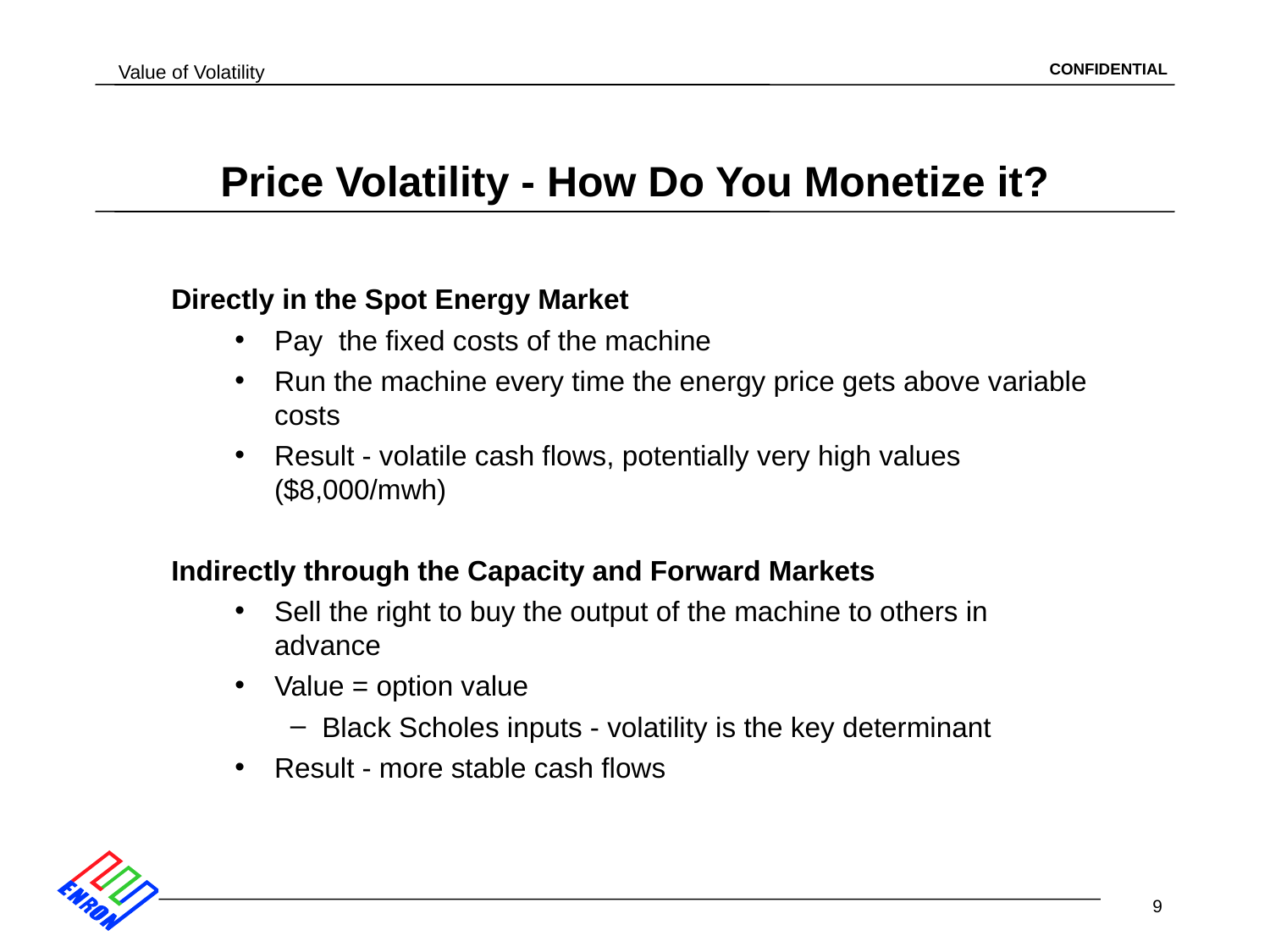

# Price Volatility - How Do You Monetize it?
Directly in the Spot Energy Market
Pay  the fixed costs of the machine
Run the machine every time the energy price gets above variable costs
Result - volatile cash flows, potentially very high values ($8,000/mwh)

Indirectly through the Capacity and Forward Markets
Sell the right to buy the output of the machine to others in advance
Value = option value
Black Scholes inputs - volatility is the key determinant
Result - more stable cash flows
9